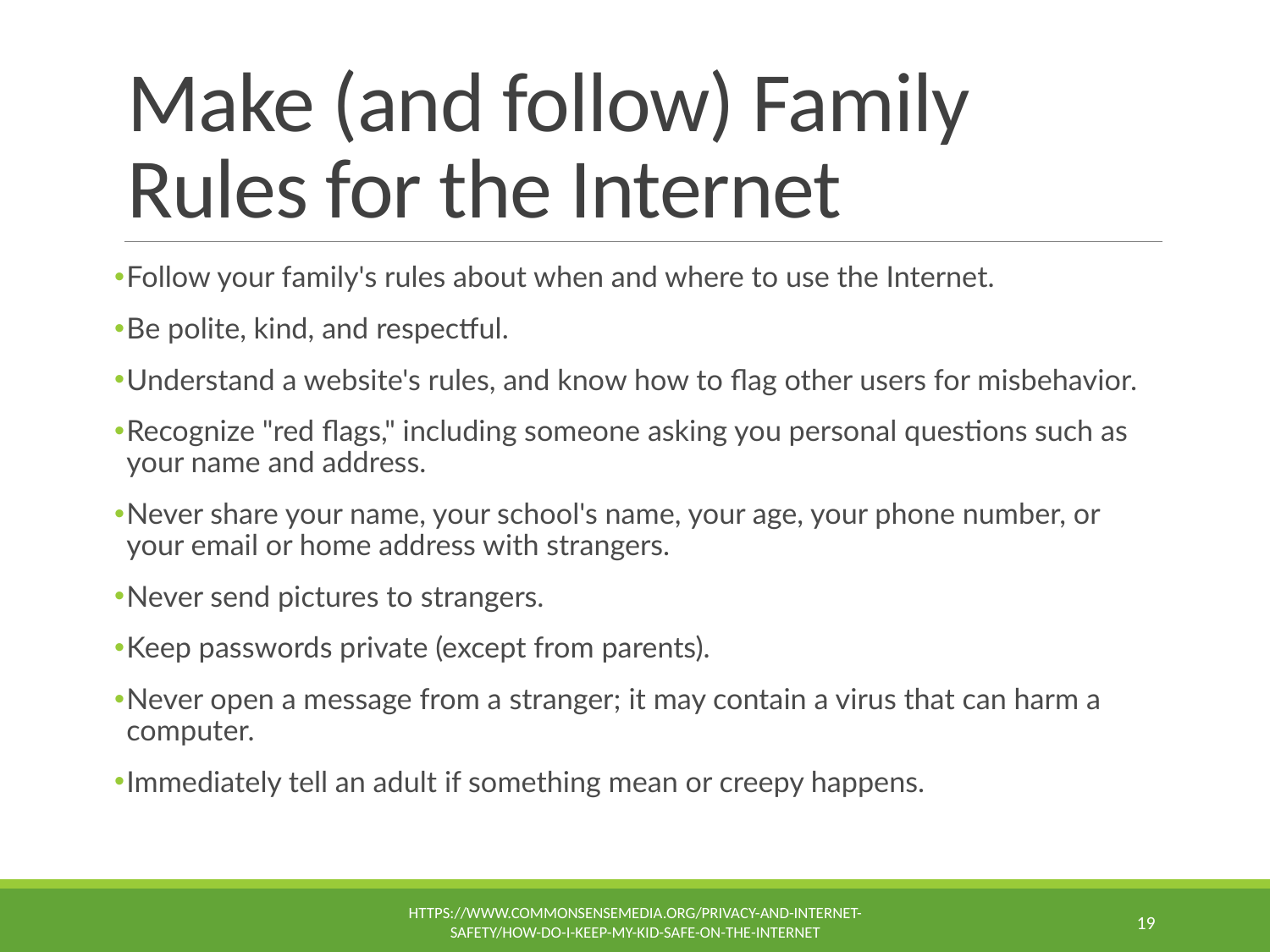

# Make (and follow) Family Rules for the Internet
Follow your family's rules about when and where to use the Internet.
Be polite, kind, and respectful.
Understand a website's rules, and know how to flag other users for misbehavior.
Recognize "red flags," including someone asking you personal questions such as your name and address.
Never share your name, your school's name, your age, your phone number, or your email or home address with strangers.
Never send pictures to strangers.
Keep passwords private (except from parents).
Never open a message from a stranger; it may contain a virus that can harm a computer.
Immediately tell an adult if something mean or creepy happens.
https://www.commonsensemedia.org/privacy-and-internet-safety/how-do-i-keep-my-kid-safe-on-the-internet
19